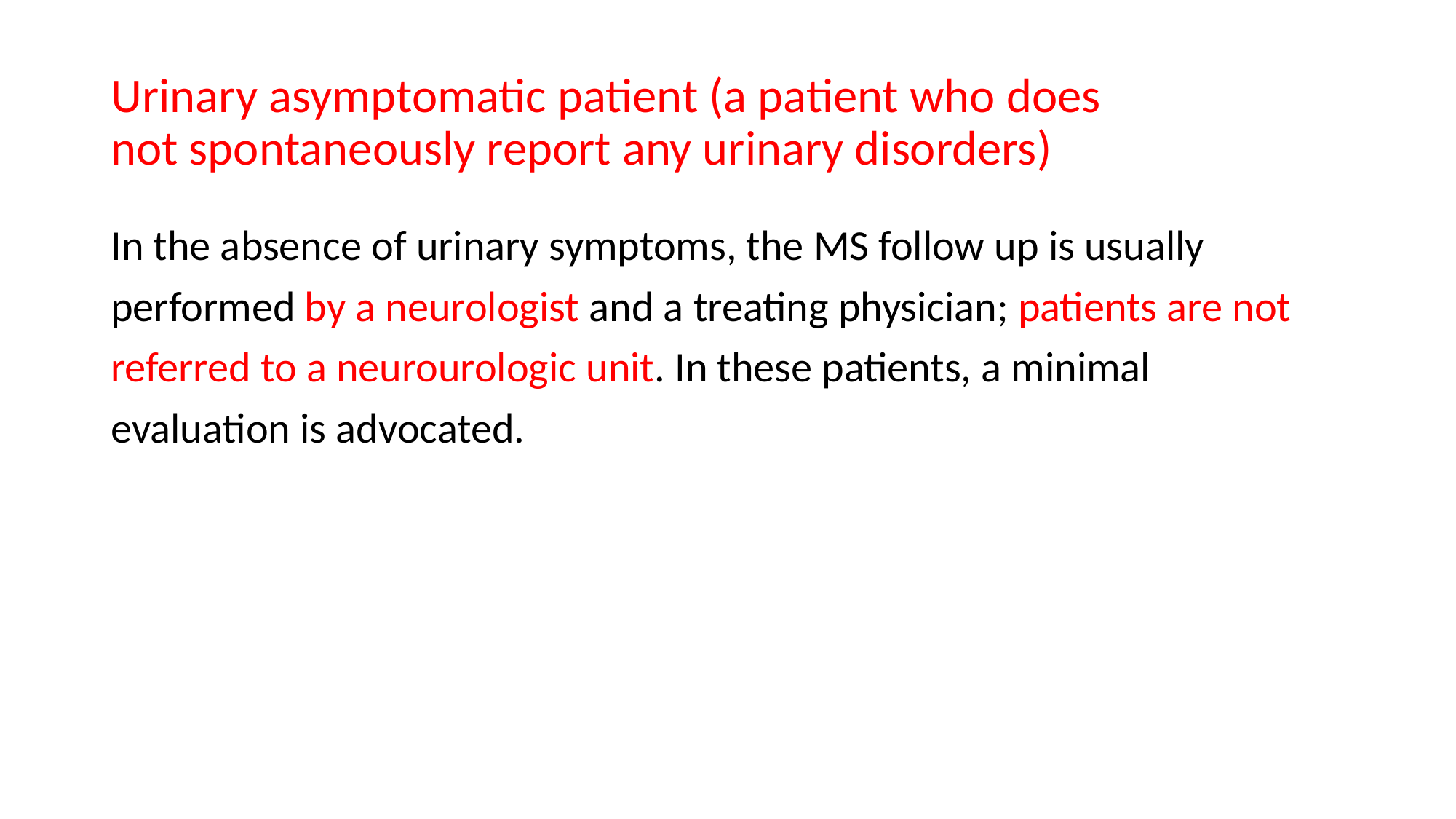

# Urinary asymptomatic patient (a patient who does not spontaneously report any urinary disorders)
In the absence of urinary symptoms, the MS follow up is usually
performed by a neurologist and a treating physician; patients are not
referred to a neurourologic unit. In these patients, a minimal
evaluation is advocated.